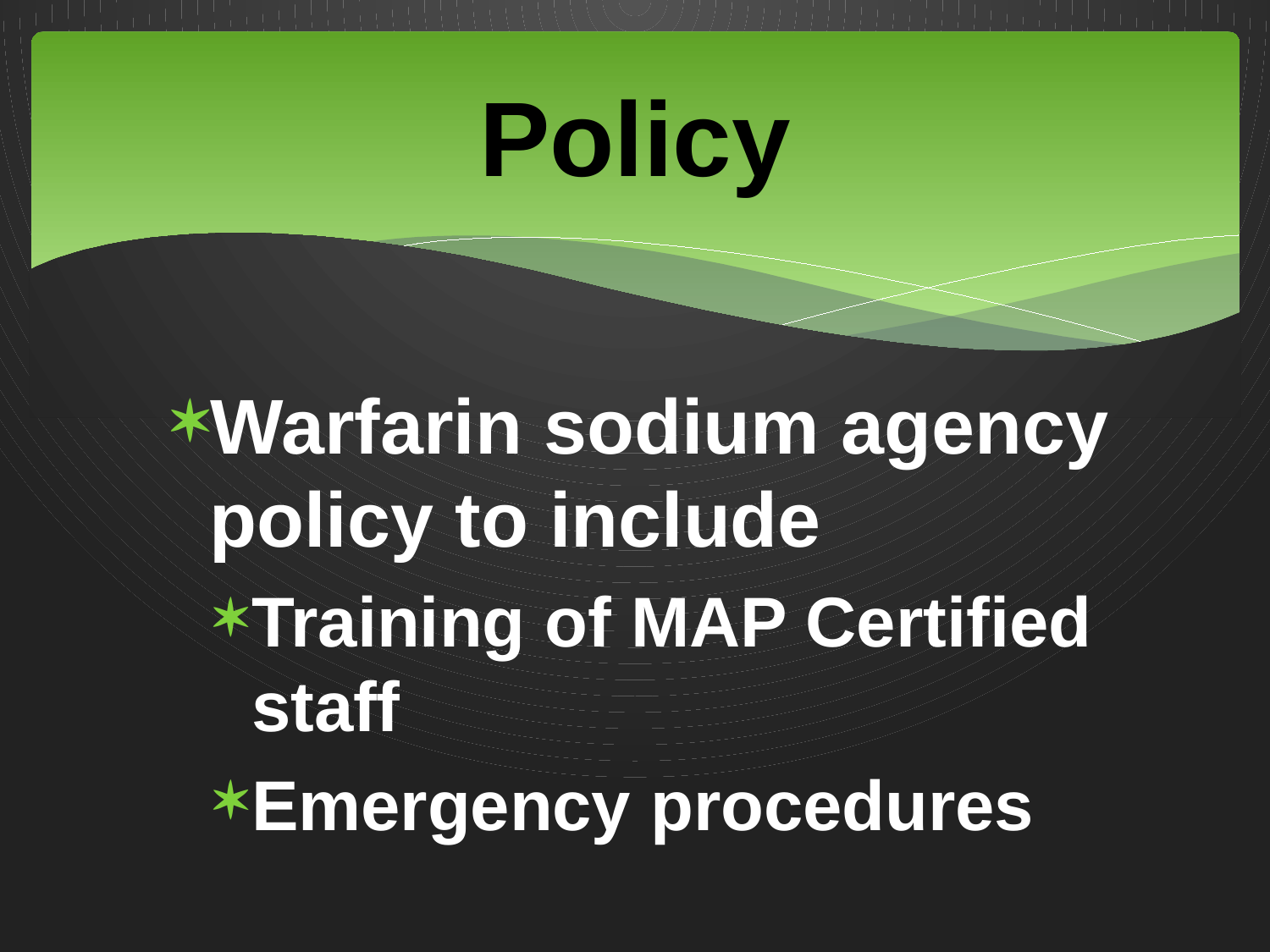

# Policy
Warfarin sodium agency policy to include
Training of MAP Certified staff
Emergency procedures